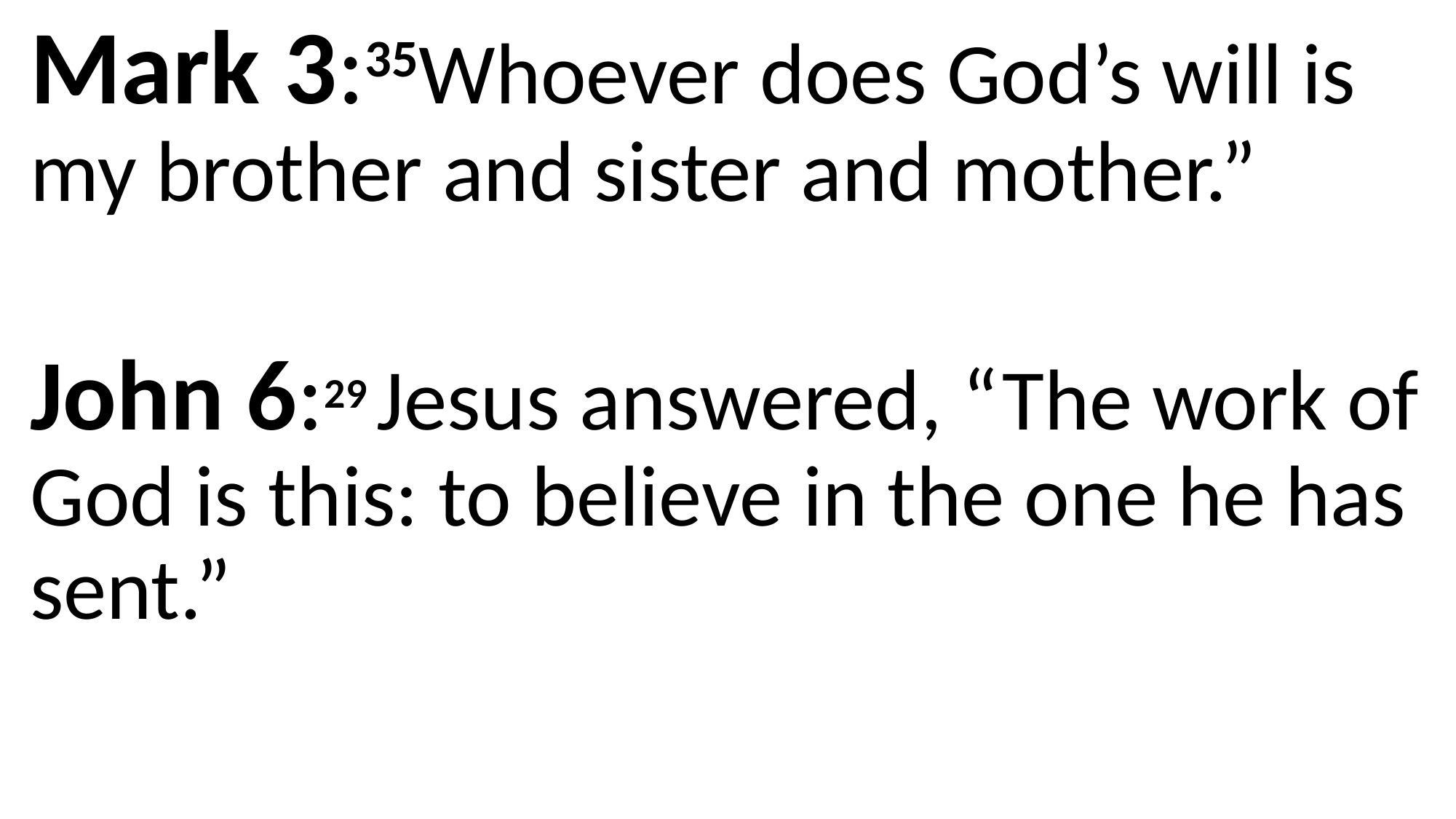

Mark 3:35Whoever does God’s will is my brother and sister and mother.”

John 6:29 Jesus answered, “The work of God is this: to believe in the one he has sent.”